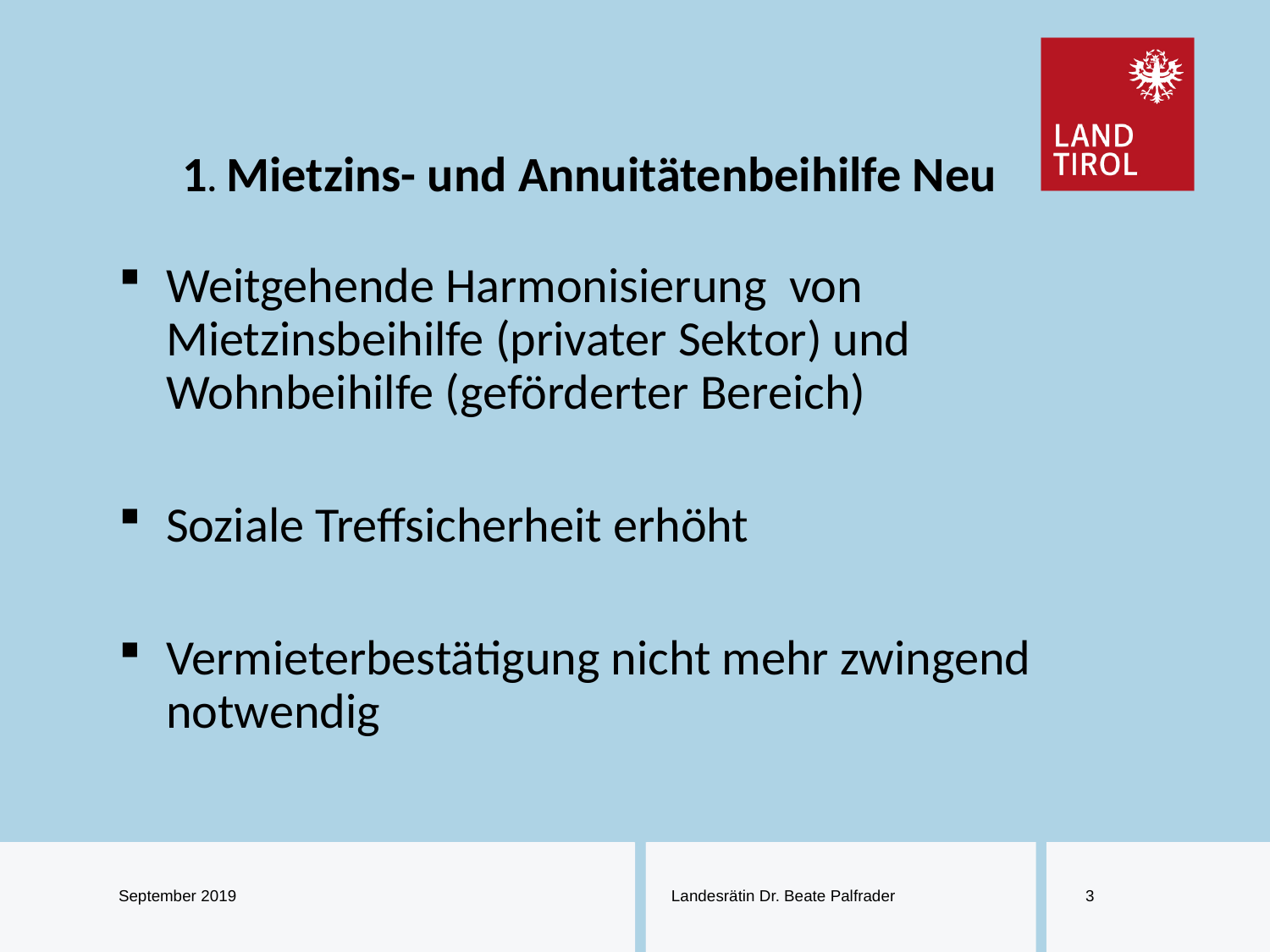

# 1. Mietzins- und Annuitätenbeihilfe Neu
Weitgehende Harmonisierung  von Mietzinsbeihilfe (privater Sektor) und Wohnbeihilfe (geförderter Bereich)

Soziale Treffsicherheit erhöht

Vermieterbestätigung nicht mehr zwingend notwendig

September 2019
Landesrätin Dr. Beate Palfrader
3